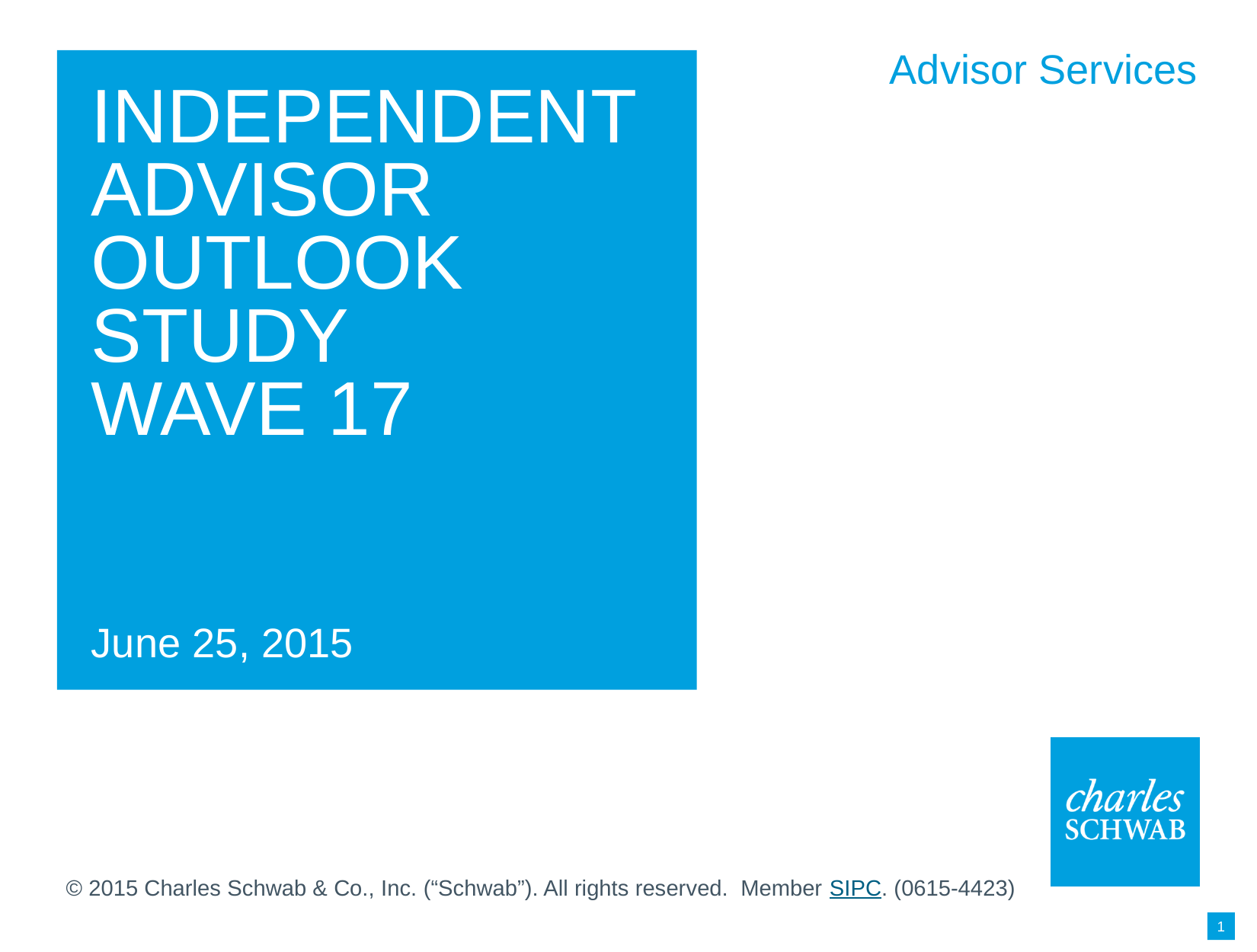

# INDEPENDENT ADVISOR OUTLOOK STUDY WAVE 17
June 25, 2015
© 2015 Charles Schwab & Co., Inc. (“Schwab”). All rights reserved.  Member SIPC. (0615-4423)
1